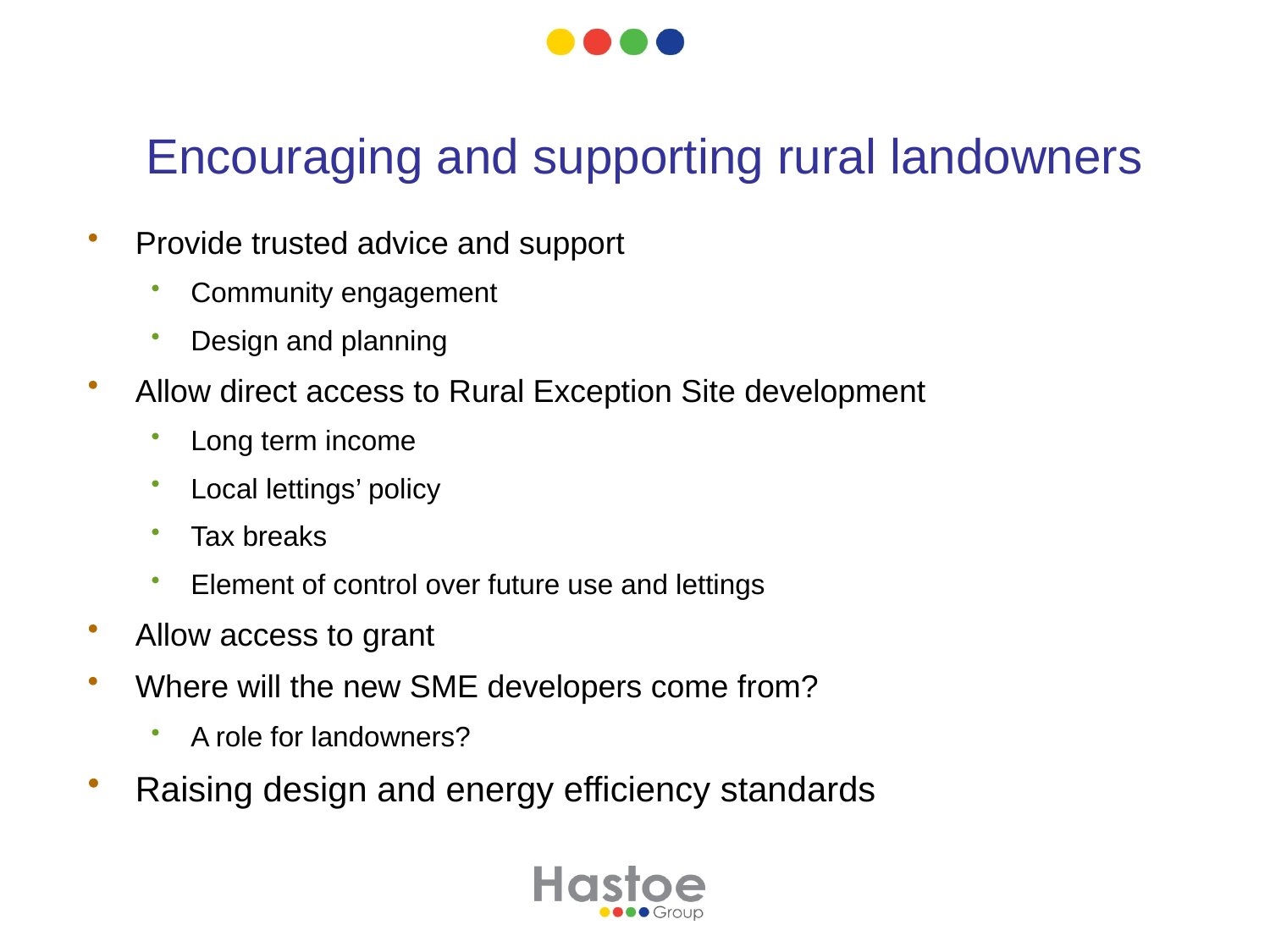

# Encouraging and supporting rural landowners
Provide trusted advice and support
Community engagement
Design and planning
Allow direct access to Rural Exception Site development
Long term income
Local lettings’ policy
Tax breaks
Element of control over future use and lettings
Allow access to grant
Where will the new SME developers come from?
A role for landowners?
Raising design and energy efficiency standards